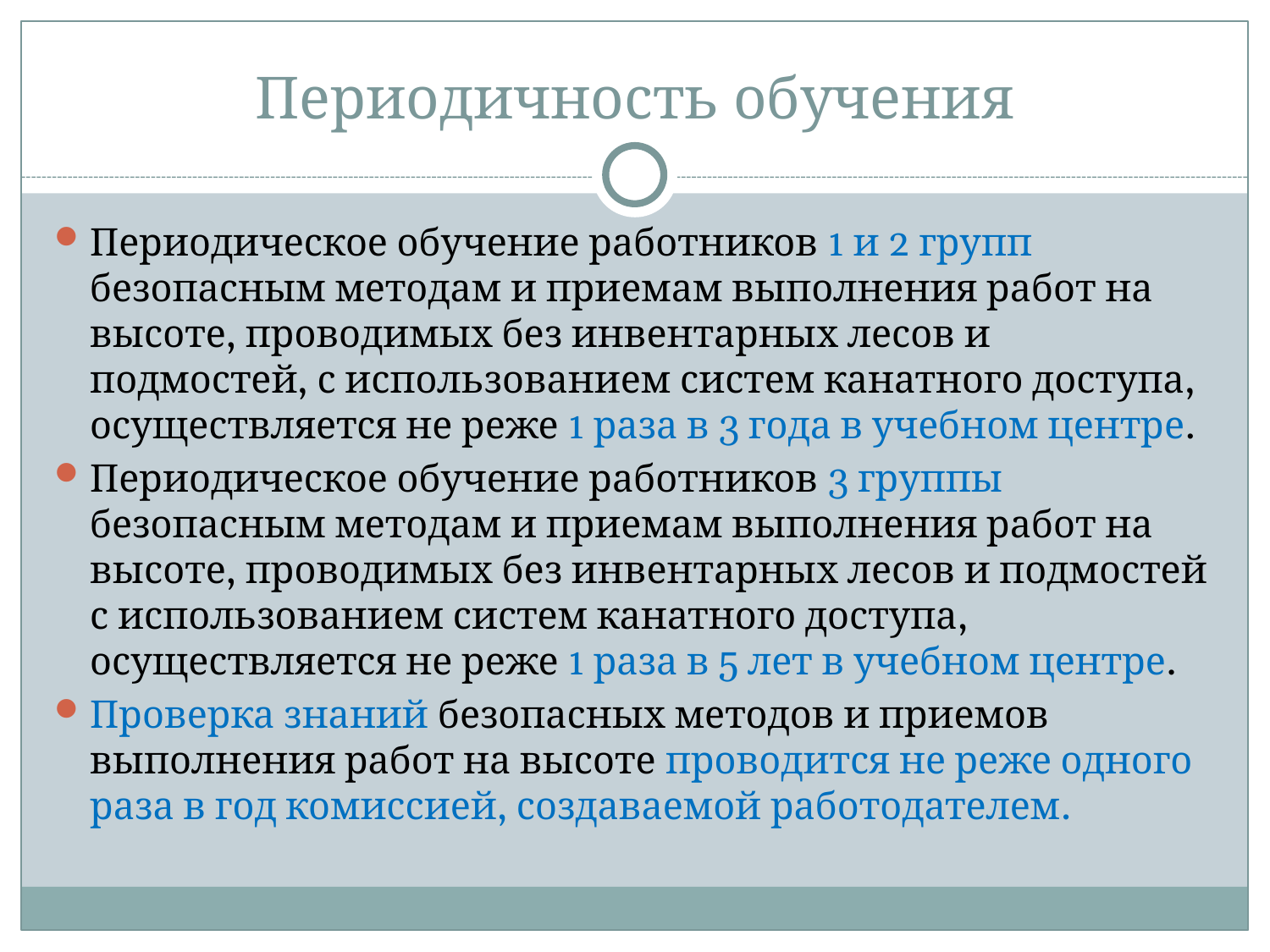

# Периодичность обучения
Периодическое обучение работников 1 и 2 групп безопасным методам и приемам выполнения работ на высоте, проводимых без инвентарных лесов и подмостей, с использованием систем канатного доступа, осуществляется не реже 1 раза в 3 года в учебном центре.
Периодическое обучение работников 3 группы безопасным методам и приемам выполнения работ на высоте, проводимых без инвентарных лесов и подмостей с использованием систем канатного доступа, осуществляется не реже 1 раза в 5 лет в учебном центре.
Проверка знаний безопасных методов и приемов выполнения работ на высоте проводится не реже одного раза в год комиссией, создаваемой работодателем.